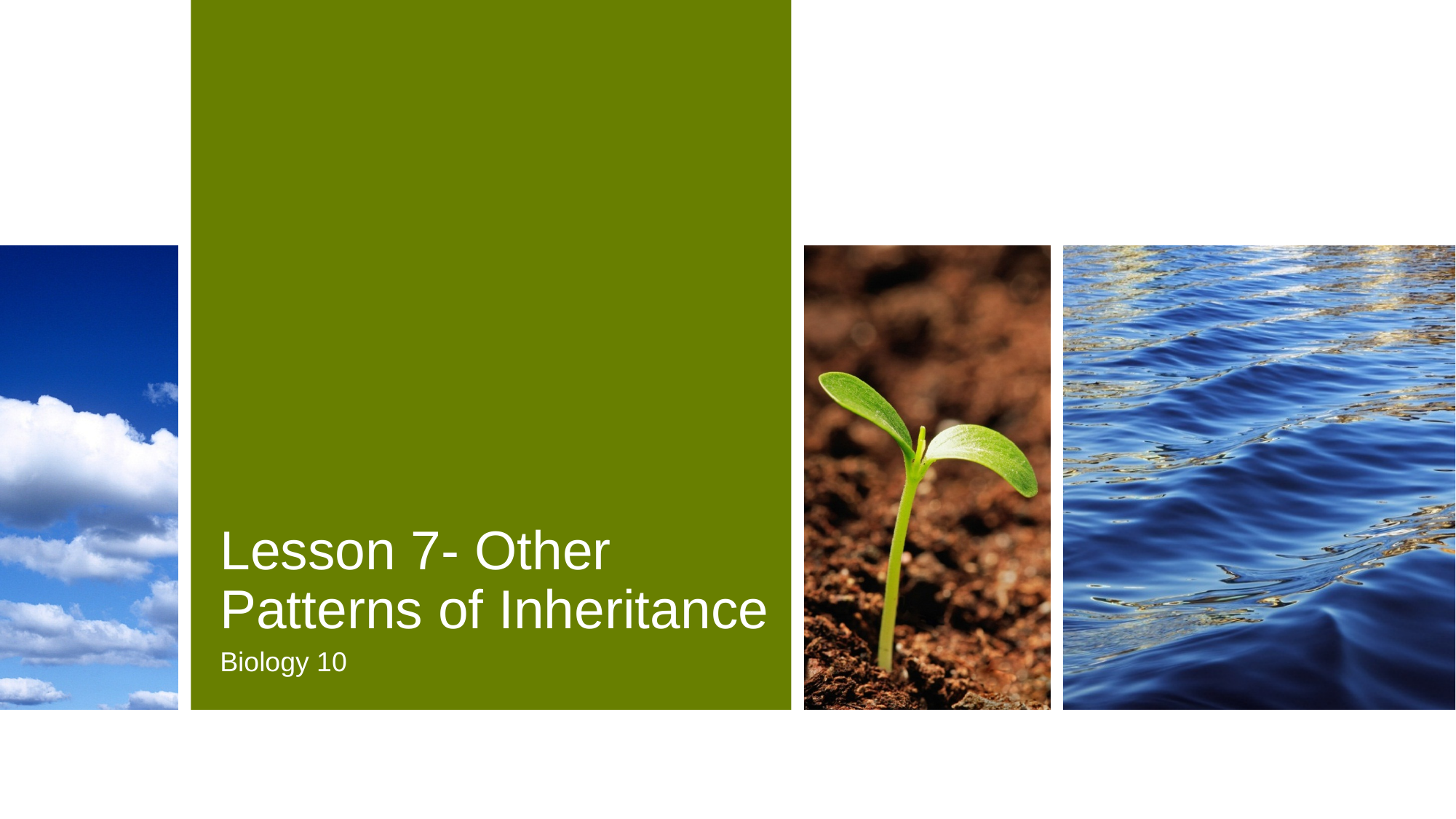

# Lesson 7- Other Patterns of Inheritance
Biology 10